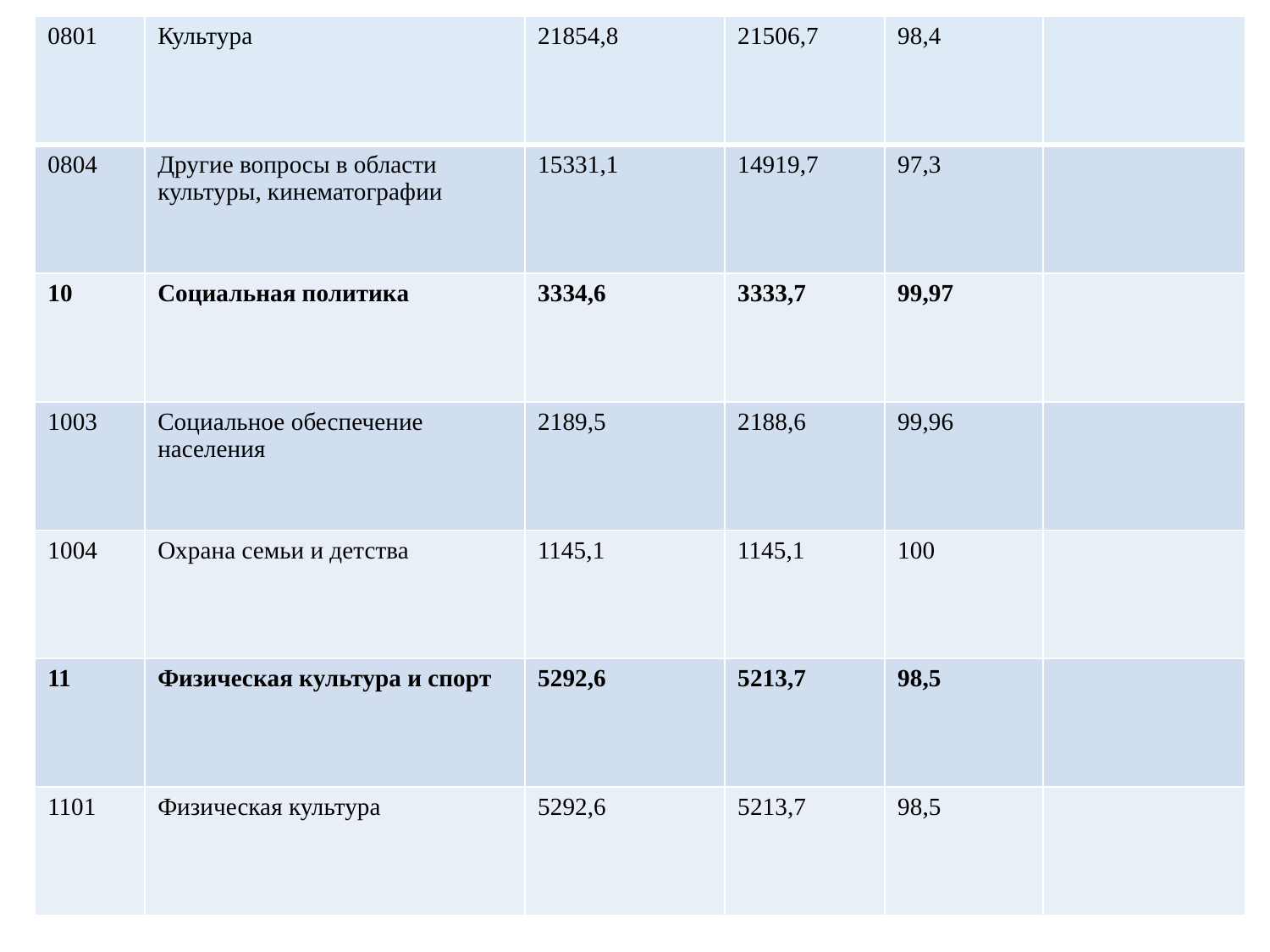

| 0801 | Культура | 21854,8 | 21506,7 | 98,4 |  |
| --- | --- | --- | --- | --- | --- |
| 0804 | Другие вопросы в области культуры, кинематографии | 15331,1 | 14919,7 | 97,3 |  |
| 10 | Социальная политика | 3334,6 | 3333,7 | 99,97 |  |
| 1003 | Социальное обеспечение населения | 2189,5 | 2188,6 | 99,96 |  |
| 1004 | Охрана семьи и детства | 1145,1 | 1145,1 | 100 |  |
| 11 | Физическая культура и спорт | 5292,6 | 5213,7 | 98,5 |  |
| 1101 | Физическая культура | 5292,6 | 5213,7 | 98,5 |  |